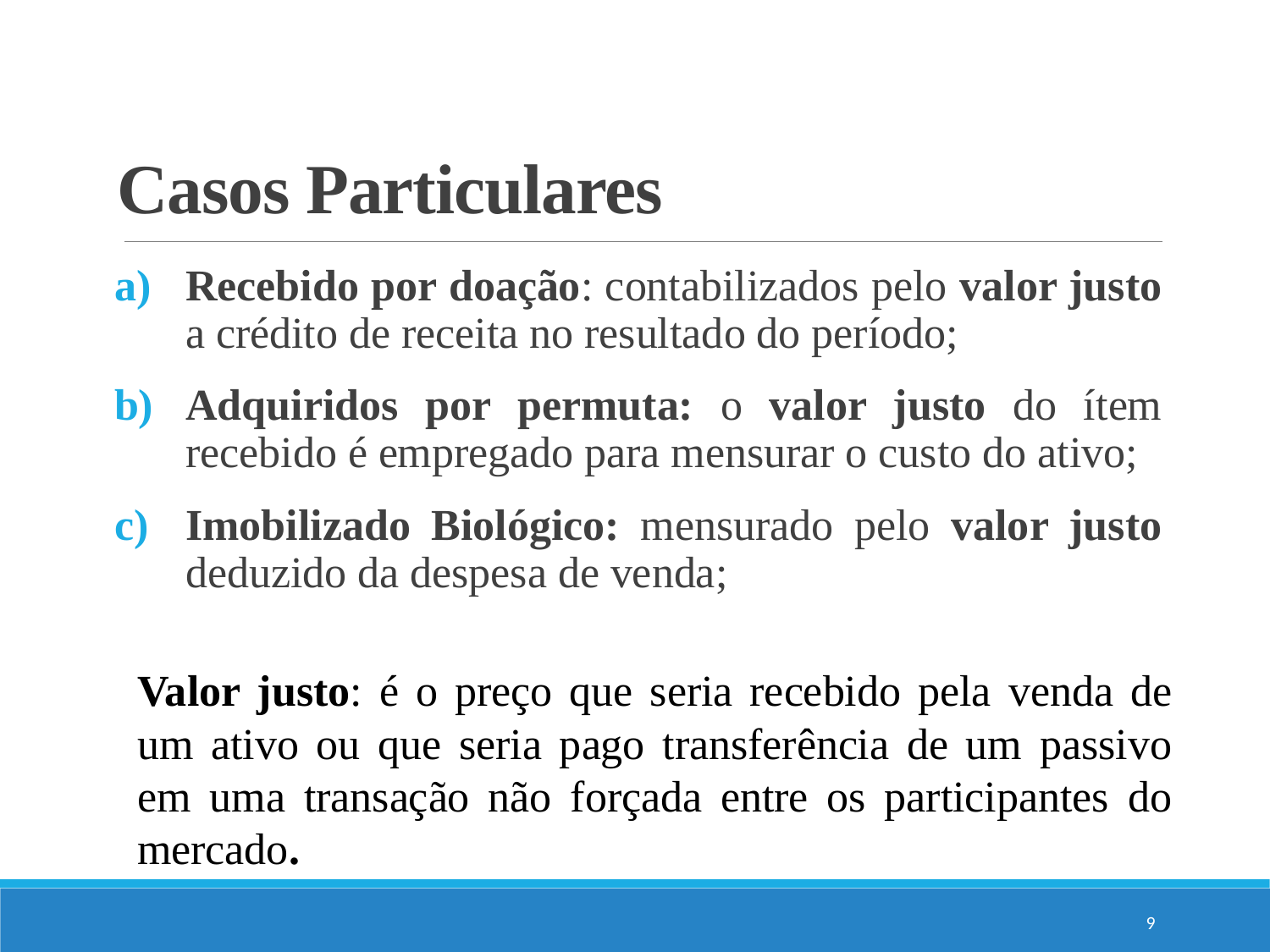

# Casos Particulares
Recebido por doação: contabilizados pelo valor justo a crédito de receita no resultado do período;
Adquiridos por permuta: o valor justo do ítem recebido é empregado para mensurar o custo do ativo;
Imobilizado Biológico: mensurado pelo valor justo deduzido da despesa de venda;
Valor justo: é o preço que seria recebido pela venda de um ativo ou que seria pago transferência de um passivo em uma transação não forçada entre os participantes do mercado.
9